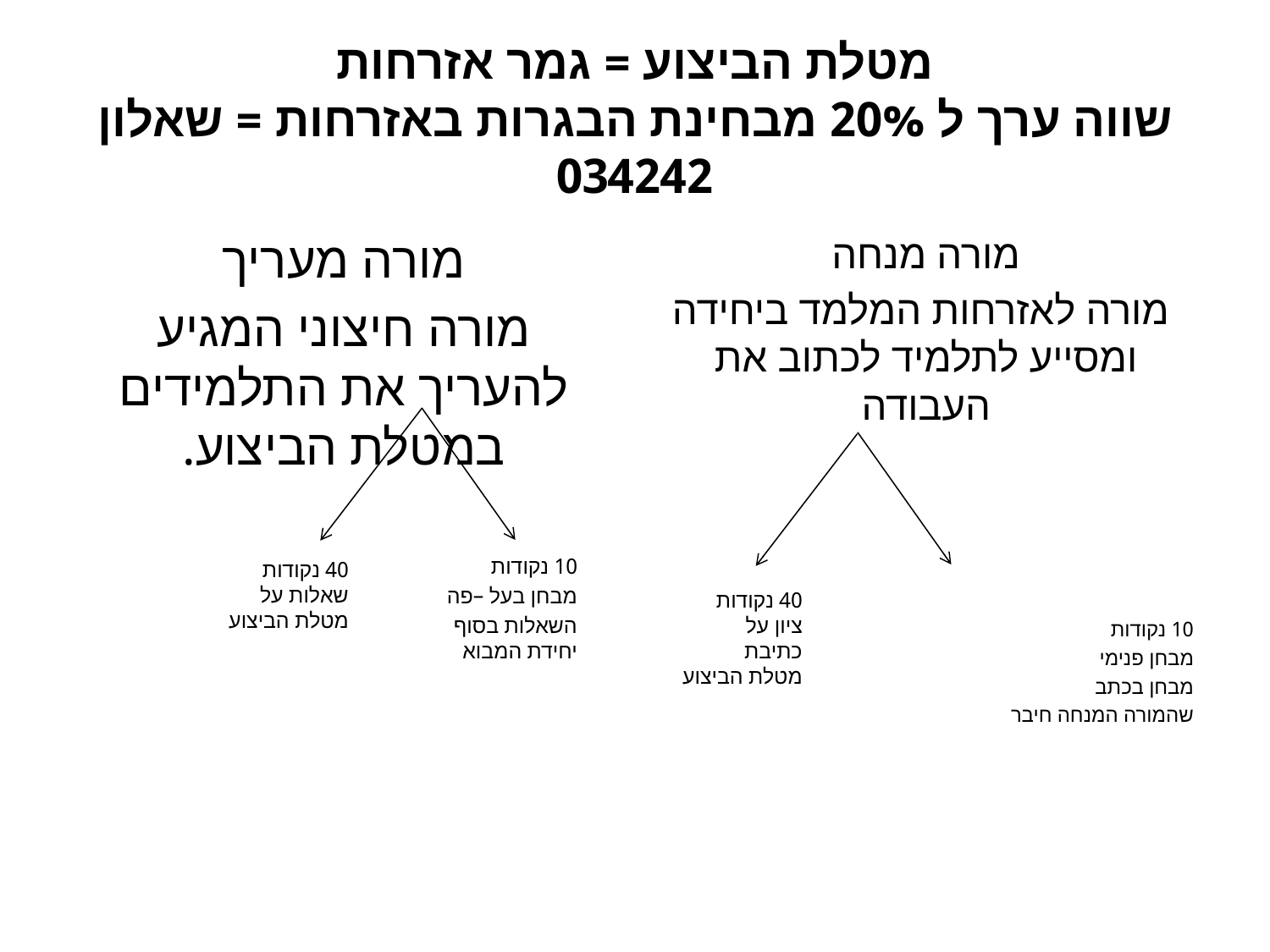

# מטלת הביצוע = גמר אזרחות שווה ערך ל 20% מבחינת הבגרות באזרחות = שאלון 034242
מורה מעריך
מורה חיצוני המגיע להעריך את התלמידים במטלת הביצוע.
מורה מנחה
 מורה לאזרחות המלמד ביחידה ומסייע לתלמיד לכתוב את העבודה

10 נקודות
מבחן פנימי
מבחן בכתב
שהמורה המנחה חיבר

10 נקודות
מבחן בעל –פה
השאלות בסוף יחידת המבוא
40 נקודות
שאלות על
מטלת הביצוע
40 נקודות
ציון על
כתיבת
מטלת הביצוע